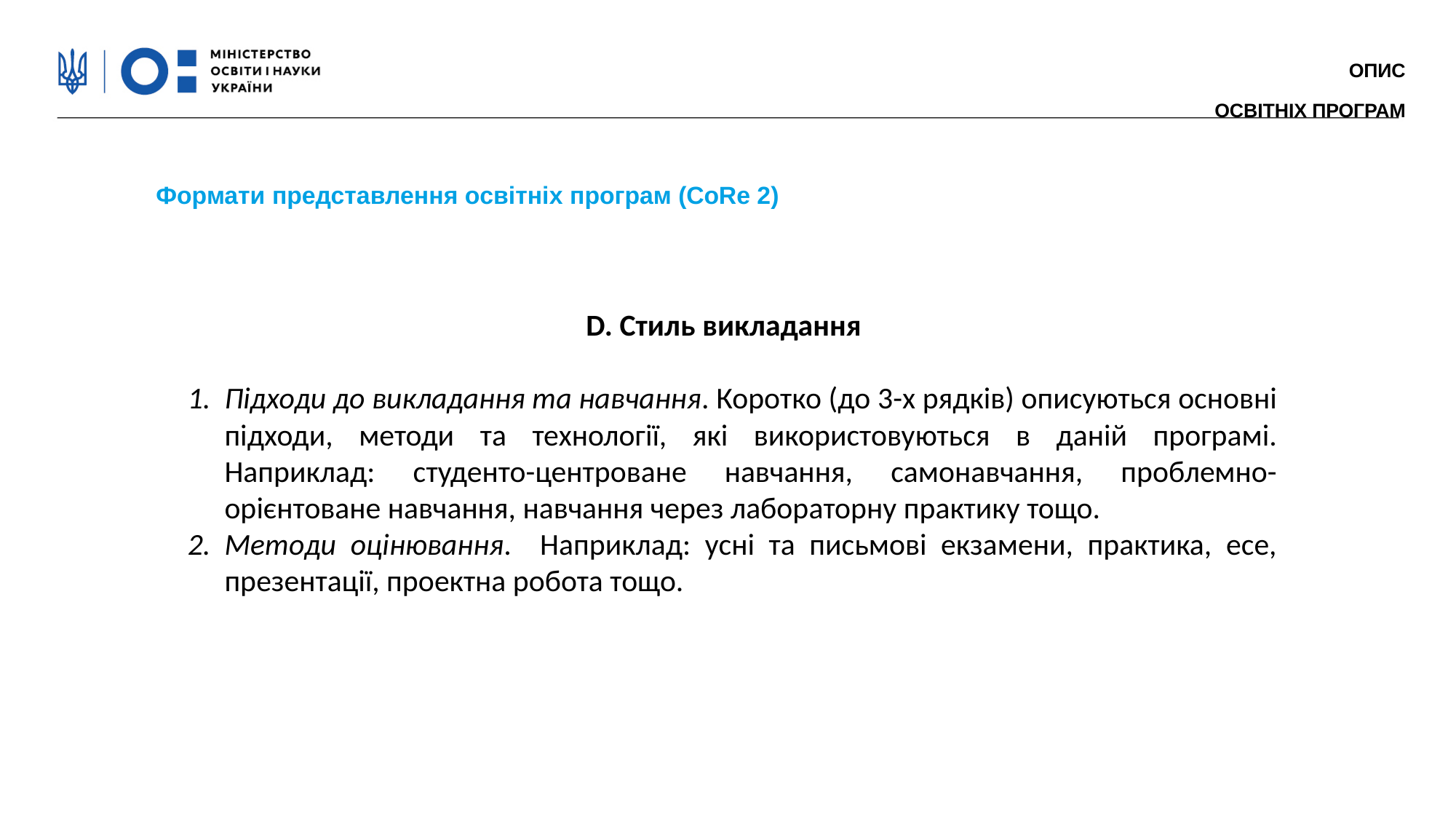

ОПИС
ОСВІТНІХ ПРОГРАМ
Формати представлення освітніх програм (CoRe 2)
D. Стиль викладання

Підходи до викладання та навчання. Коротко (до 3-х рядків) описуються основні підходи, методи та технології, які використовуються в даній програмі. Наприклад: студенто-центроване навчання, самонавчання, проблемно-орієнтоване навчання, навчання через лабораторну практику тощо.
Методи оцінювання.  Наприклад: усні та письмові екзамени, практика, есе, презентації, проектна робота тощо.